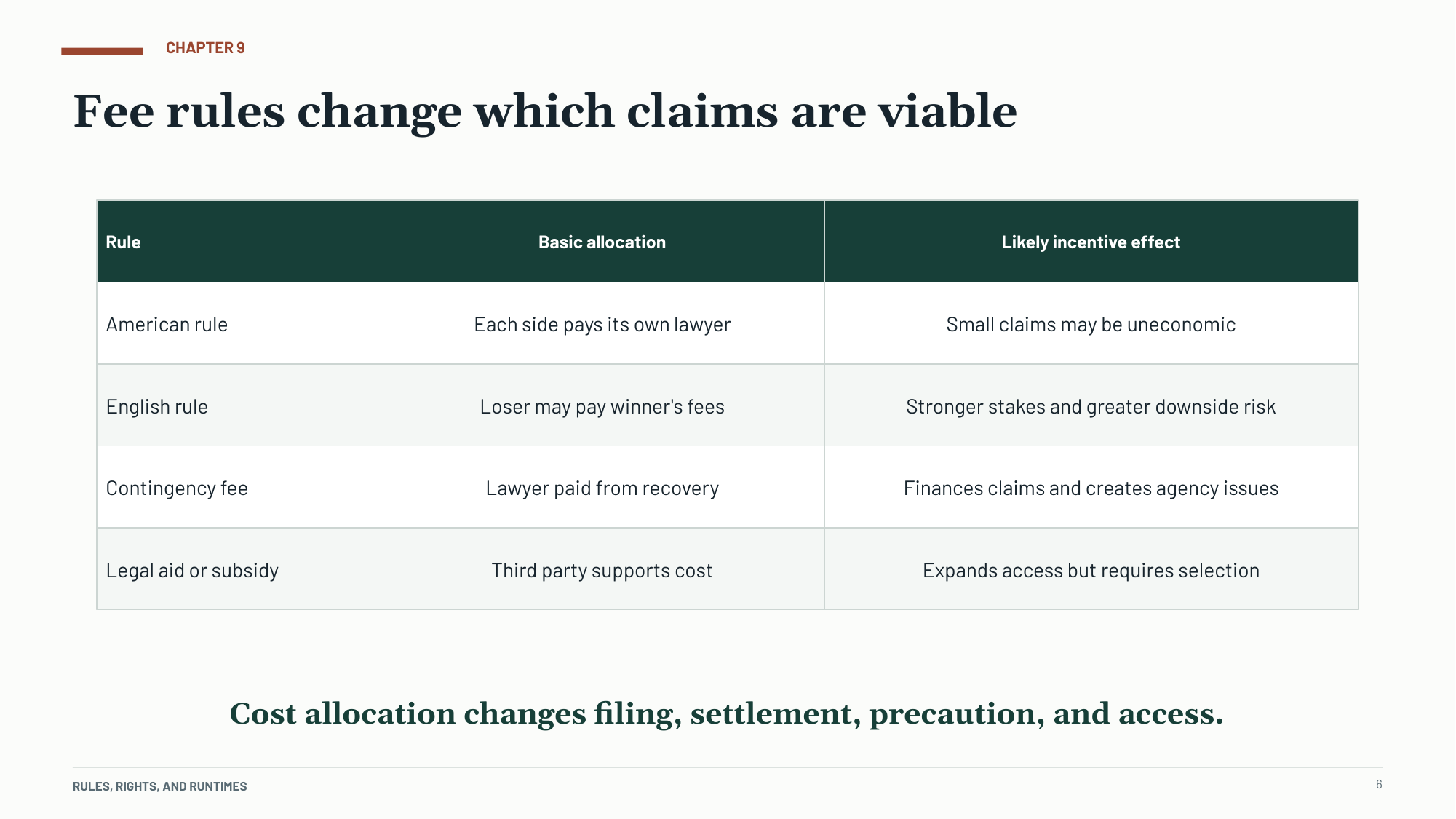

CHAPTER 9

Fee rules change which claims are viable

Rule
Basic allocation
Likely incentive effect

American rule
Each side pays its own lawyer
Small claims may be uneconomic

English rule
Loser may pay winner's fees
Stronger stakes and greater downside risk

Contingency fee
Lawyer paid from recovery
Finances claims and creates agency issues

Legal aid or subsidy
Third party supports cost
Expands access but requires selection
Cost allocation changes filing, settlement, precaution, and access.

6
RULES, RIGHTS, AND RUNTIMES